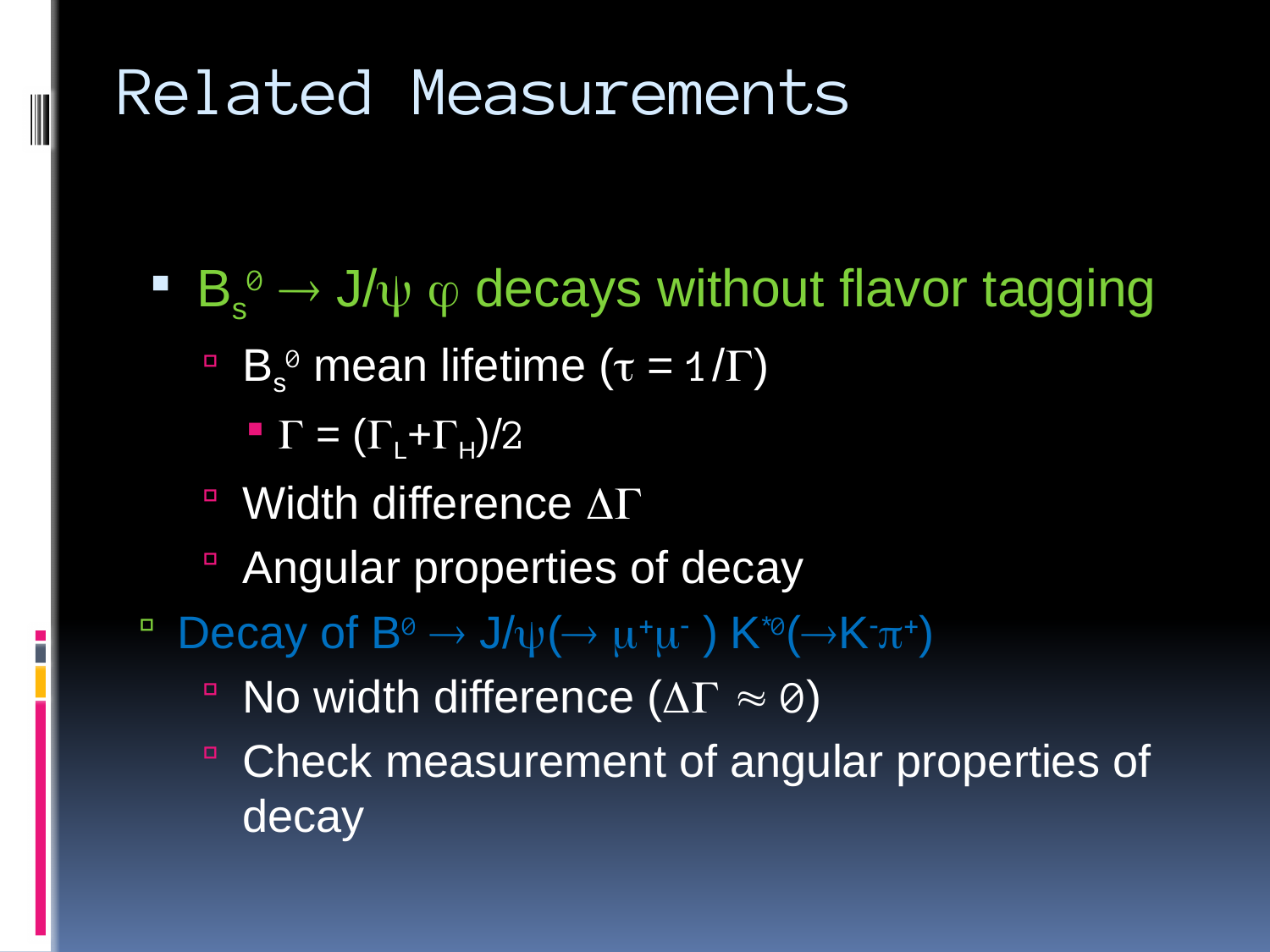

# Related Measurements
Bs0 → J/ψ ϕ decays without flavor tagging
Bs0 mean lifetime (τ = 1/Γ)
Γ = (ΓL+ΓH)/2
Width difference ΔΓ
Angular properties of decay
Decay of B0 → J/ψ(→ μ+μ− ) K*0(→K−π+)
No width difference (ΔΓ ≈ 0)
Check measurement of angular properties of decay